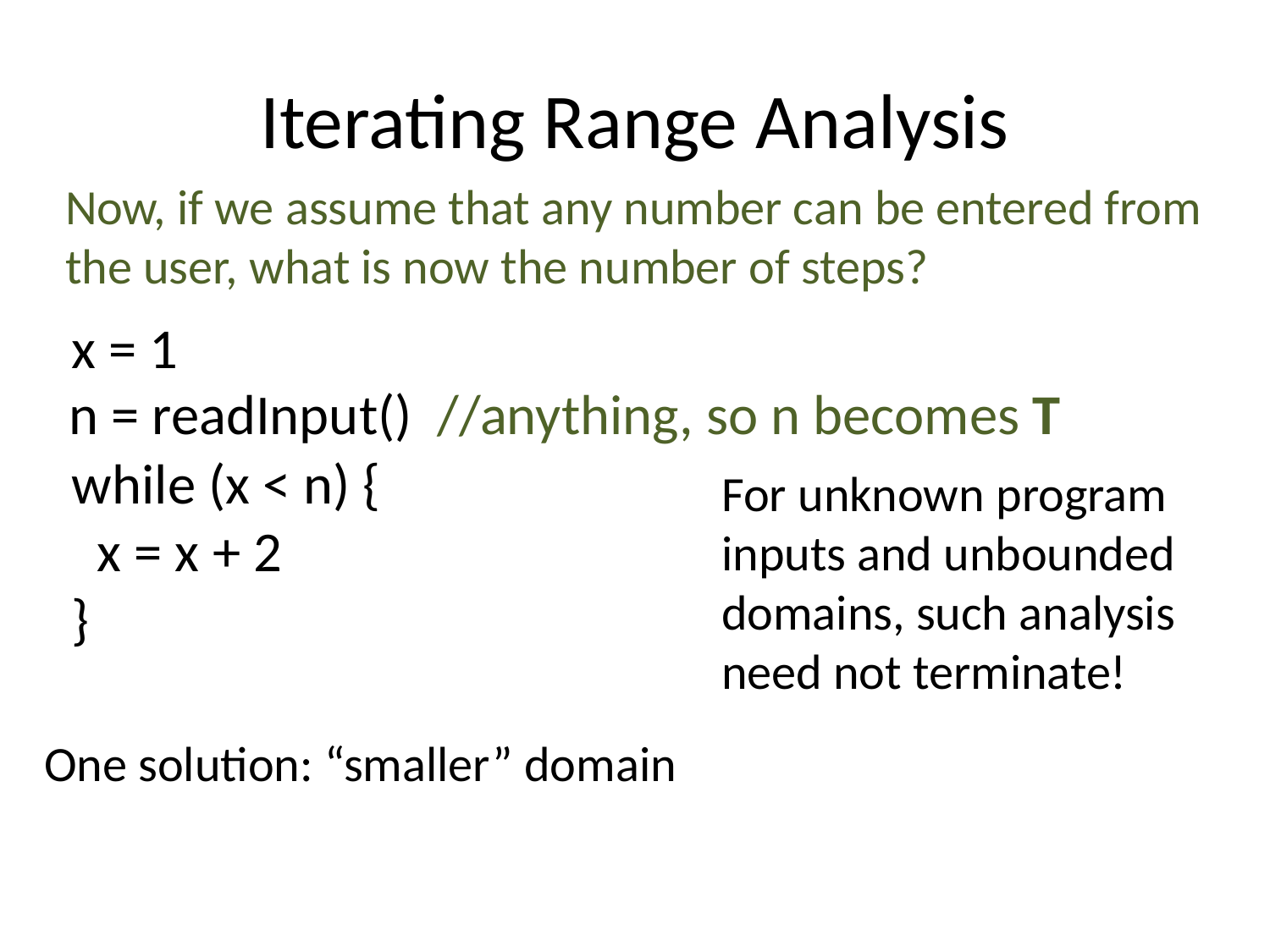

# Iterating Range Analysis
Now, if we assume that any number can be entered from the user, what is now the number of steps?
   x = 1
   while (x < n) {
     x = x + 2
   }
n = readInput()  //anything, so n becomes T
For unknown program inputs and unbounded domains, such analysis need not terminate!

One solution: “smaller” domain